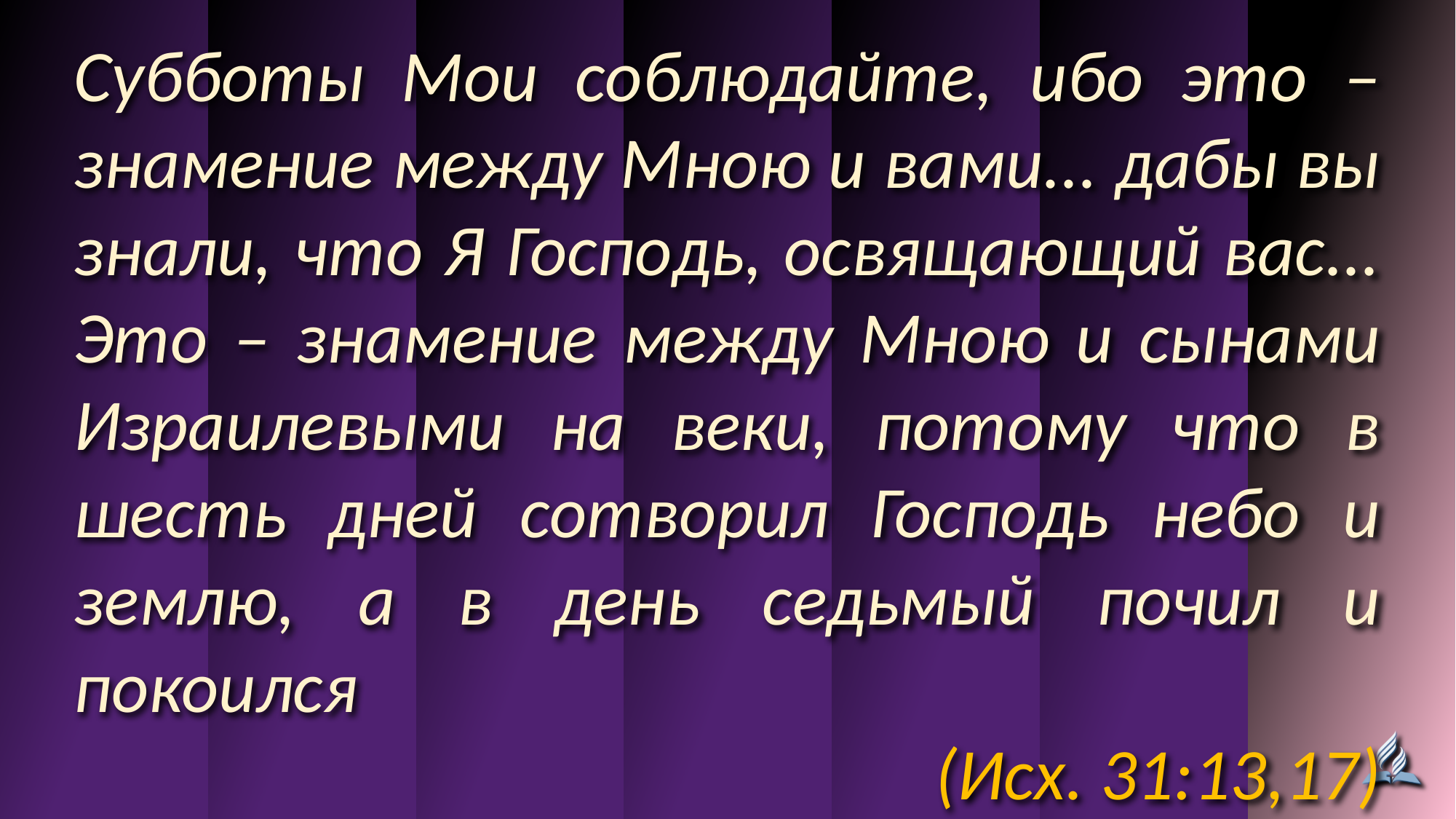

Субботы Мои соблюдайте, ибо это – знамение между Мною и вами... дабы вы знали, что Я Господь, освящающий вас... Это – знамение между Мною и сынами Израилевыми на веки, потому что в шесть дней сотворил Господь небо и землю, а в день седьмый почил и покоился
(Исх. 31:13,17)